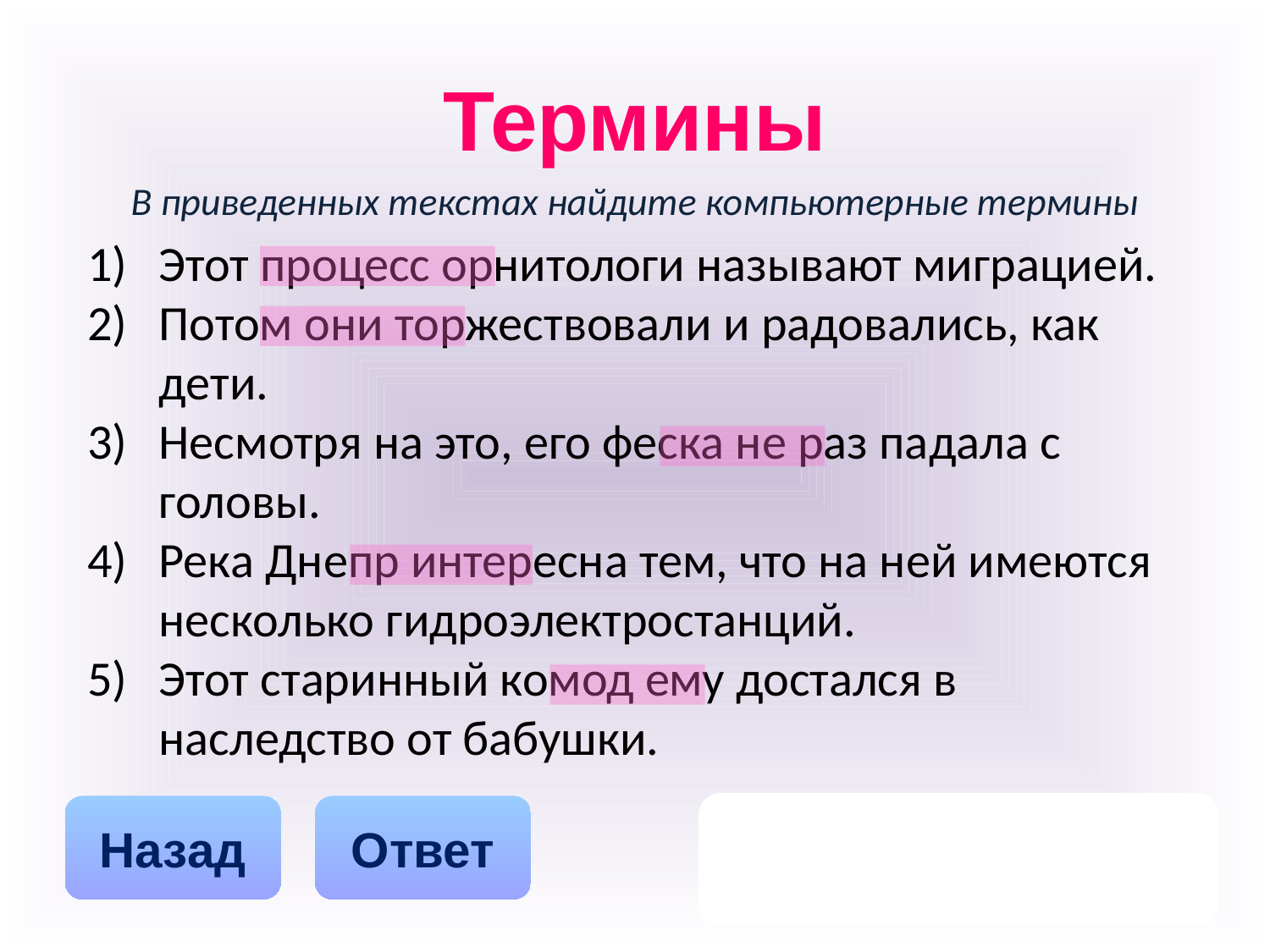

# Термины
В приведенных текстах найдите компьютерные термины
Этот процесс орнитологи называют миграцией.
Потом они торжествовали и радовались, как дети.
Несмотря на это, его феска не раз падала с головы.
Река Днепр интересна тем, что на ней имеются несколько гидроэлектростанций.
Этот старинный комод ему достался в наследство от бабушки.

ПРОЦЕССОР, МОНИТОР,
СКАНЕР, ПРИНТЕР, МОДЕМ

Ответ
Назад